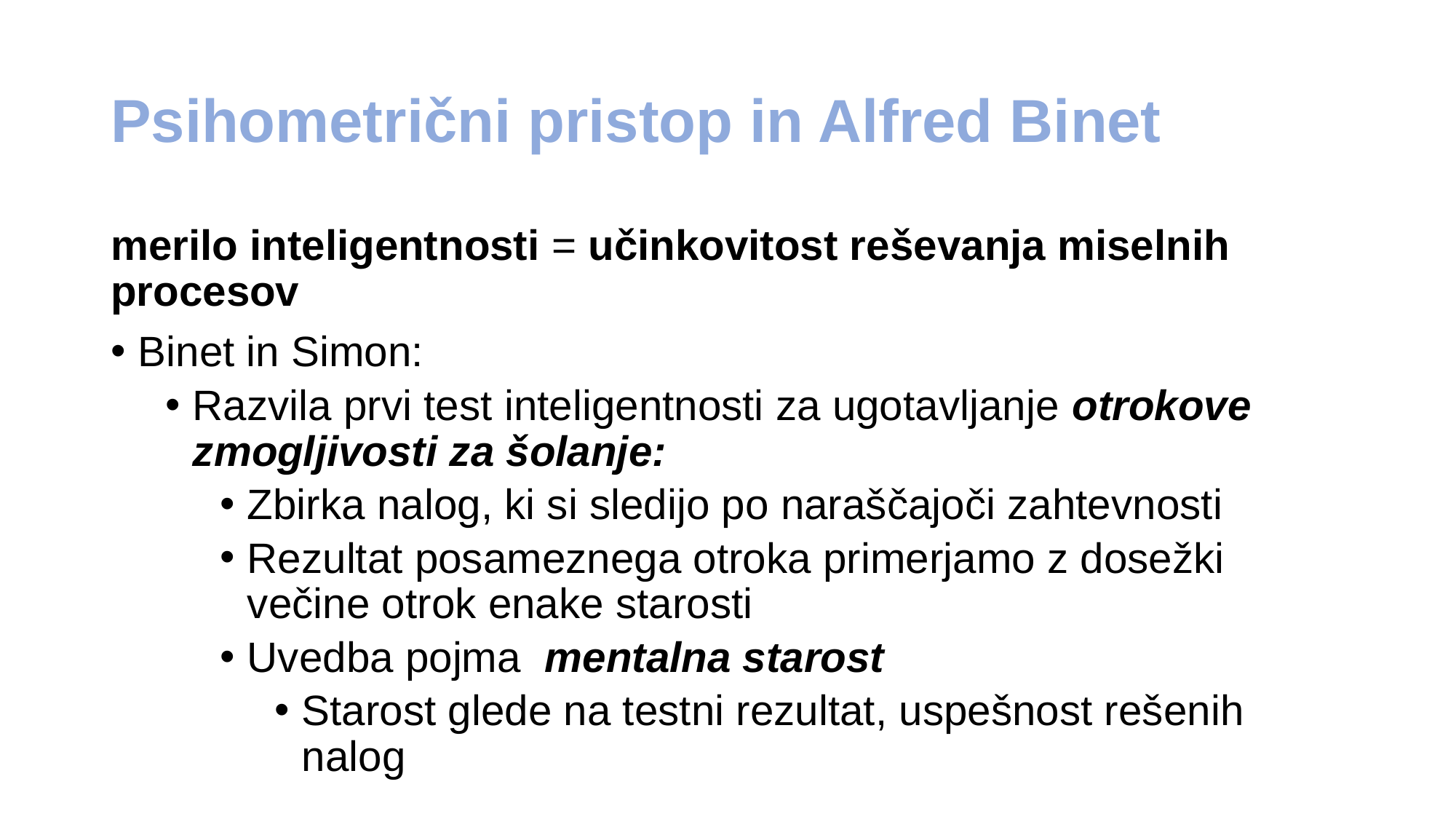

# Psihometrični pristop in Alfred Binet
merilo inteligentnosti = učinkovitost reševanja miselnih procesov
Binet in Simon:
Razvila prvi test inteligentnosti za ugotavljanje otrokove zmogljivosti za šolanje:
Zbirka nalog, ki si sledijo po naraščajoči zahtevnosti
Rezultat posameznega otroka primerjamo z dosežki večine otrok enake starosti
Uvedba pojma  mentalna starost
Starost glede na testni rezultat, uspešnost rešenih nalog